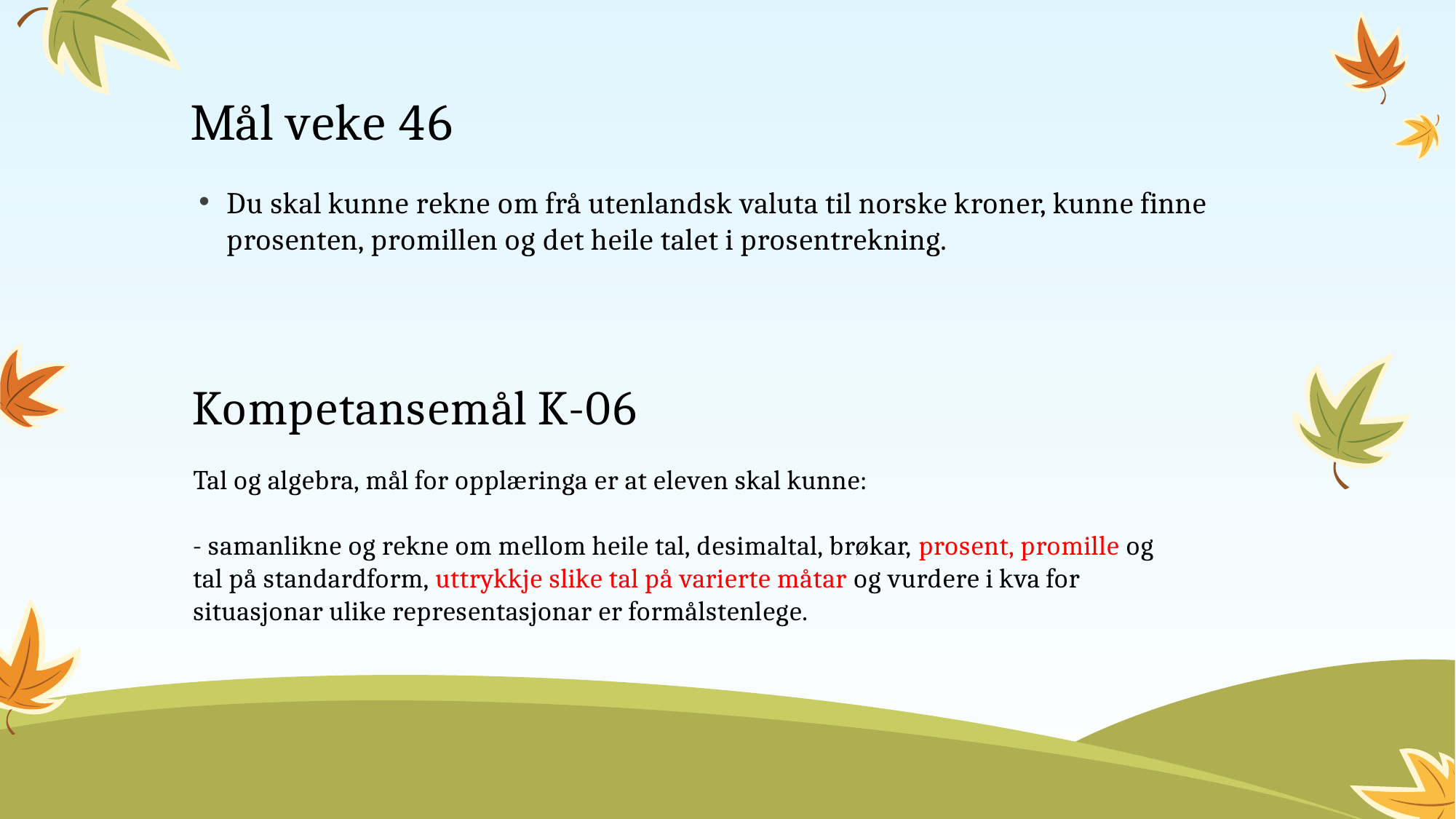

# Mål veke 46
Du skal kunne rekne om frå utenlandsk valuta til norske kroner, kunne finne prosenten, promillen og det heile talet i prosentrekning.
Kompetansemål K-06

Tal og algebra, mål for opplæringa er at eleven skal kunne:

- samanlikne og rekne om mellom heile tal, desimaltal, brøkar, prosent, promille og tal på standardform, uttrykkje slike tal på varierte måtar og vurdere i kva for situasjonar ulike representasjonar er formålstenlege.